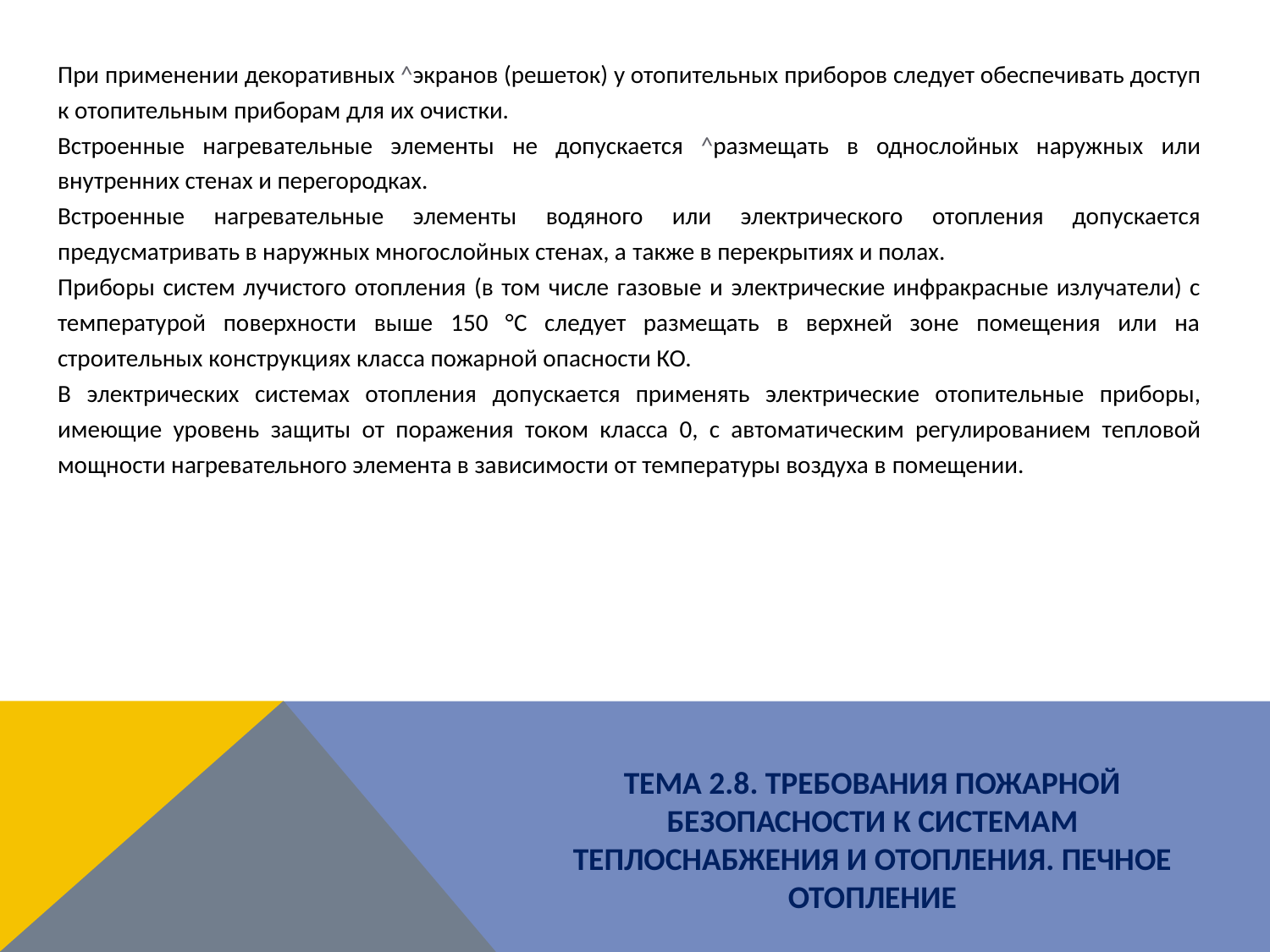

При применении декоративных ^экранов (решеток) у отопительных приборов следует обеспечивать доступ к отопительным приборам для их очистки.
Встроенные нагревательные элементы не допускается ^размещать в однослойных наружных или внутренних стенах и перегородках.
Встроенные нагревательные элементы водяного или электрического отопления допускается предусматривать в наружных многослойных стенах, а также в перекрытиях и полах.
Приборы систем лучистого отопления (в том числе газовые и электрические инфракрасные излучатели) с температурой поверхности выше 150 °C следует размещать в верхней зоне помещения или на строительных конструкциях класса пожарной опасности КО.
В электрических системах отопления допускается применять электрические отопительные приборы, имеющие уровень защиты от поражения током класса 0, с автоматическим регулированием тепловой мощности нагревательного элемента в зависимости от температуры воздуха в помещении.

ТЕМА 2.8. ТРЕБОВАНИЯ ПОЖАРНОЙ БЕЗОПАСНОСТИ К СИСТЕМАМ ТЕПЛОСНАБЖЕНИЯ И ОТОПЛЕНИЯ. ПЕЧНОЕ ОТОПЛЕНИЕ